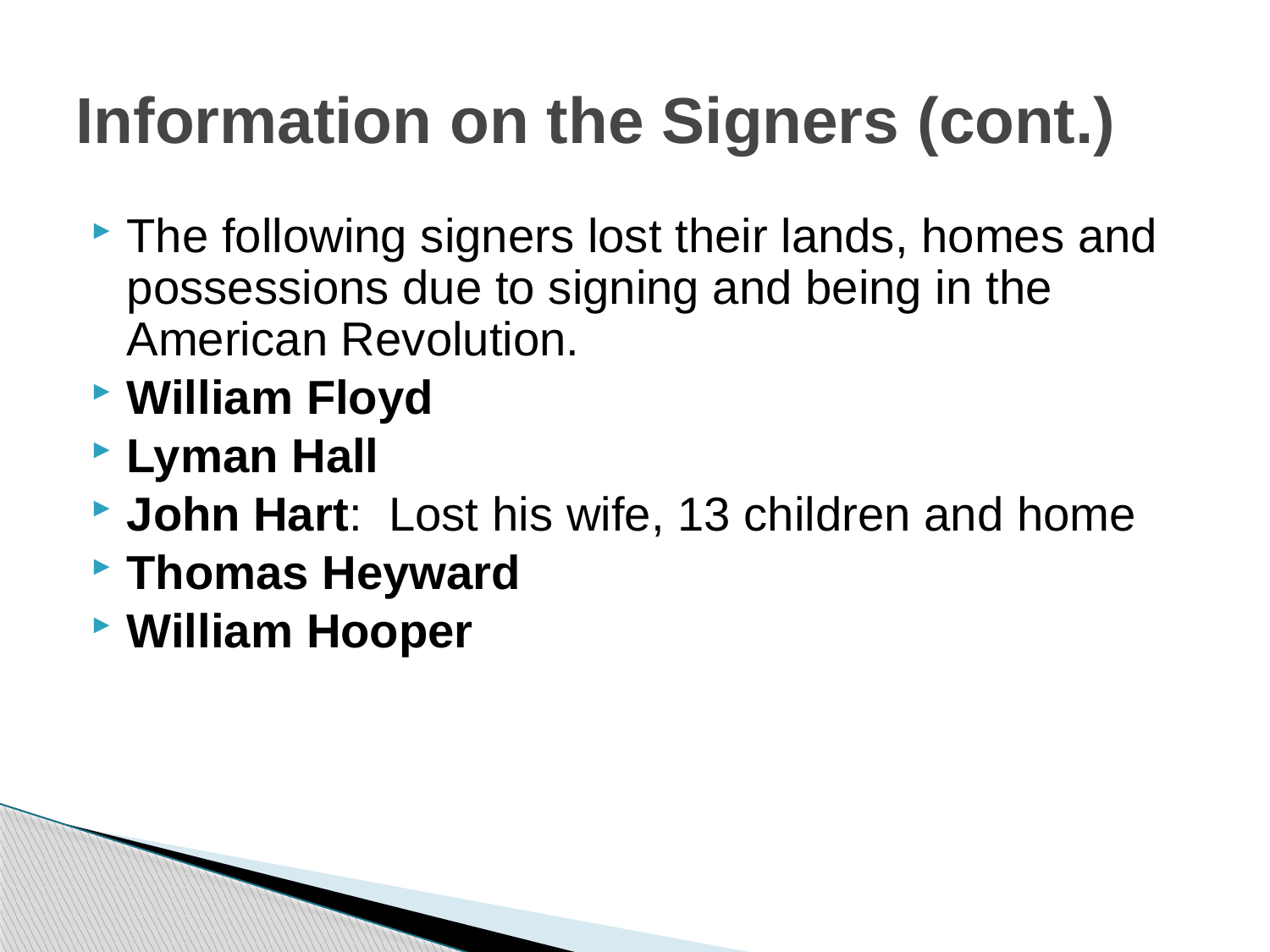

# Information on the Signers (cont.)
The following signers lost their lands, homes and possessions due to signing and being in the American Revolution.
William Floyd
Lyman Hall
John Hart:  Lost his wife, 13 children and home
Thomas Heyward
William Hooper